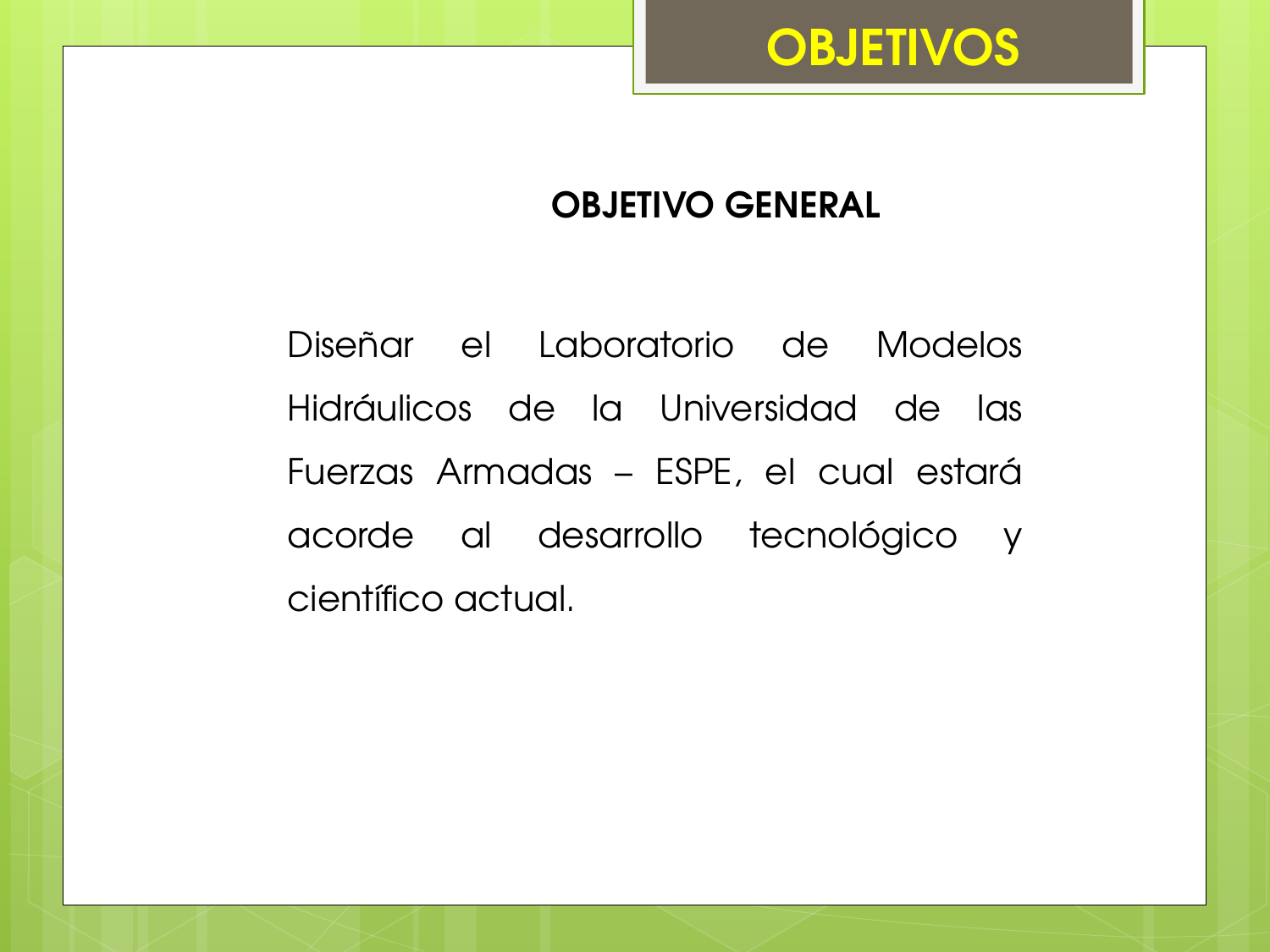

OBJETIVOS
	 OBJETIVO GENERAL

Diseñar el Laboratorio de Modelos Hidráulicos de la Universidad de las Fuerzas Armadas – ESPE, el cual estará acorde al desarrollo tecnológico y científico actual.